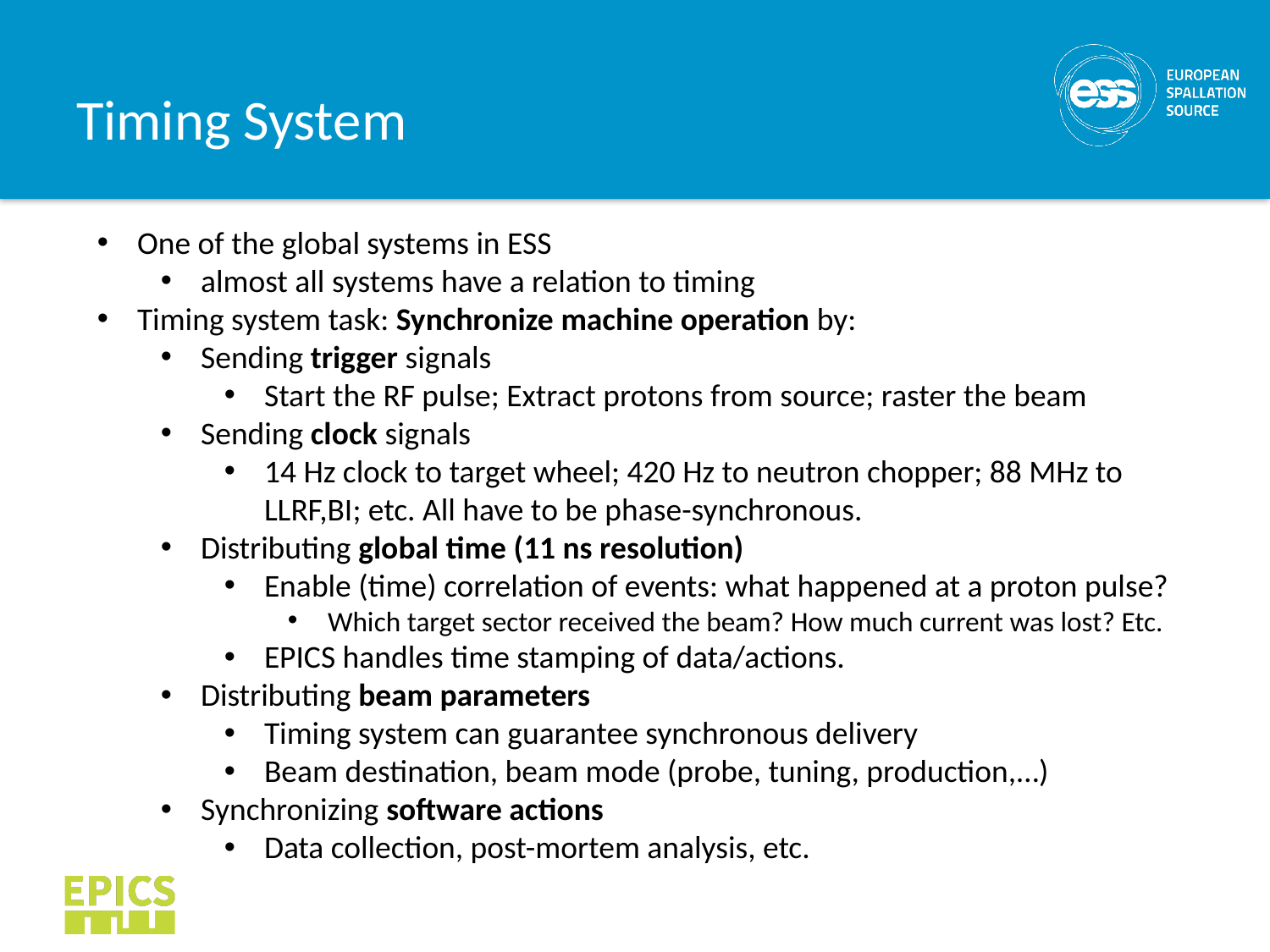

# Timing System
One of the global systems in ESS
almost all systems have a relation to timing
Timing system task: Synchronize machine operation by:
Sending trigger signals
Start the RF pulse; Extract protons from source; raster the beam
Sending clock signals
14 Hz clock to target wheel; 420 Hz to neutron chopper; 88 MHz to LLRF,BI; etc. All have to be phase-synchronous.
Distributing global time (11 ns resolution)
Enable (time) correlation of events: what happened at a proton pulse?
Which target sector received the beam? How much current was lost? Etc.
EPICS handles time stamping of data/actions.
Distributing beam parameters
Timing system can guarantee synchronous delivery
Beam destination, beam mode (probe, tuning, production,…)
Synchronizing software actions
Data collection, post-mortem analysis, etc.